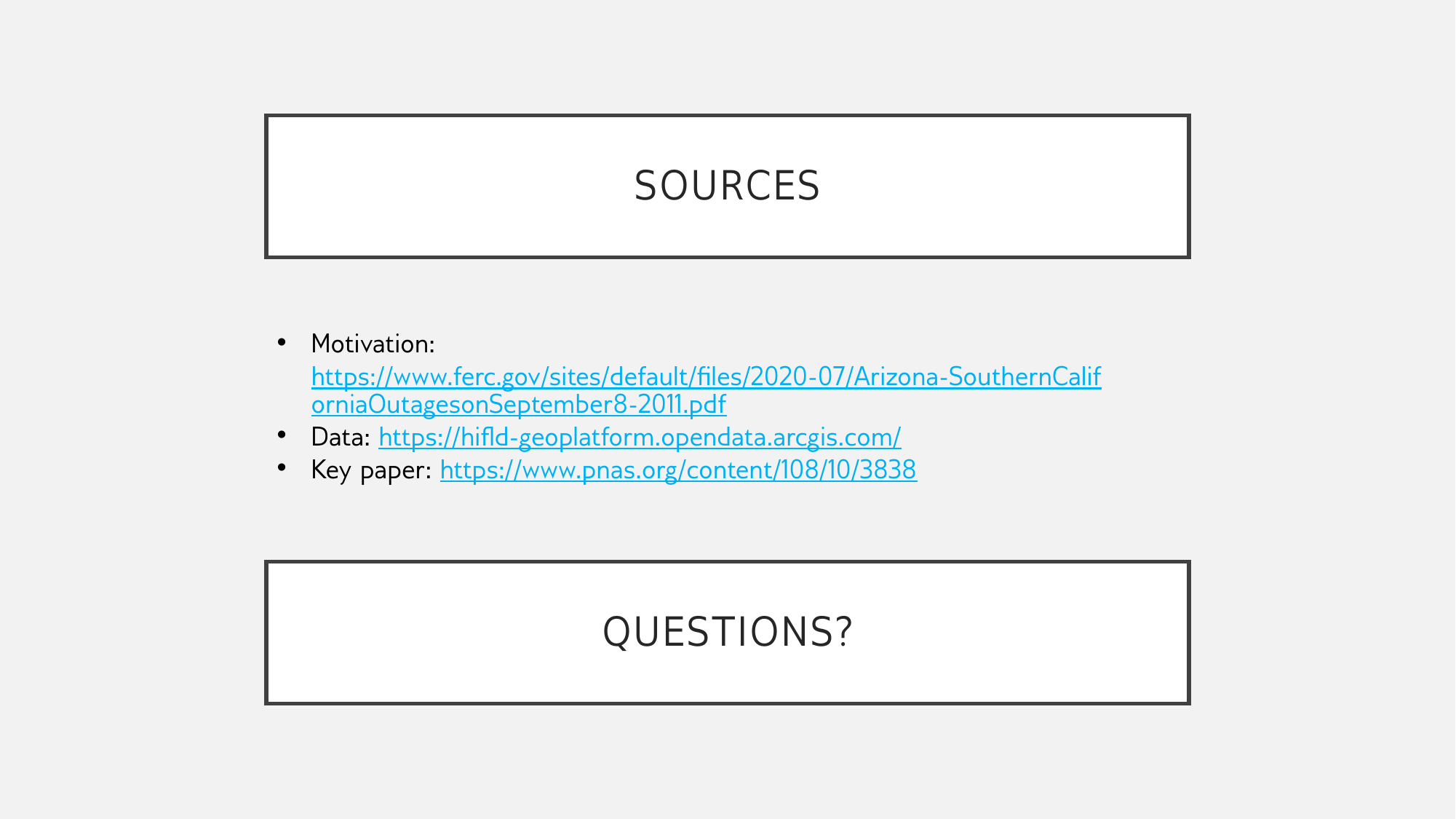

# Sources
Motivation:  https://www.ferc.gov/sites/default/files/2020-07/Arizona-SouthernCaliforniaOutagesonSeptember8-2011.pdf
Data: https://hifld-geoplatform.opendata.arcgis.com/
Key paper: https://www.pnas.org/content/108/10/3838
Questions?